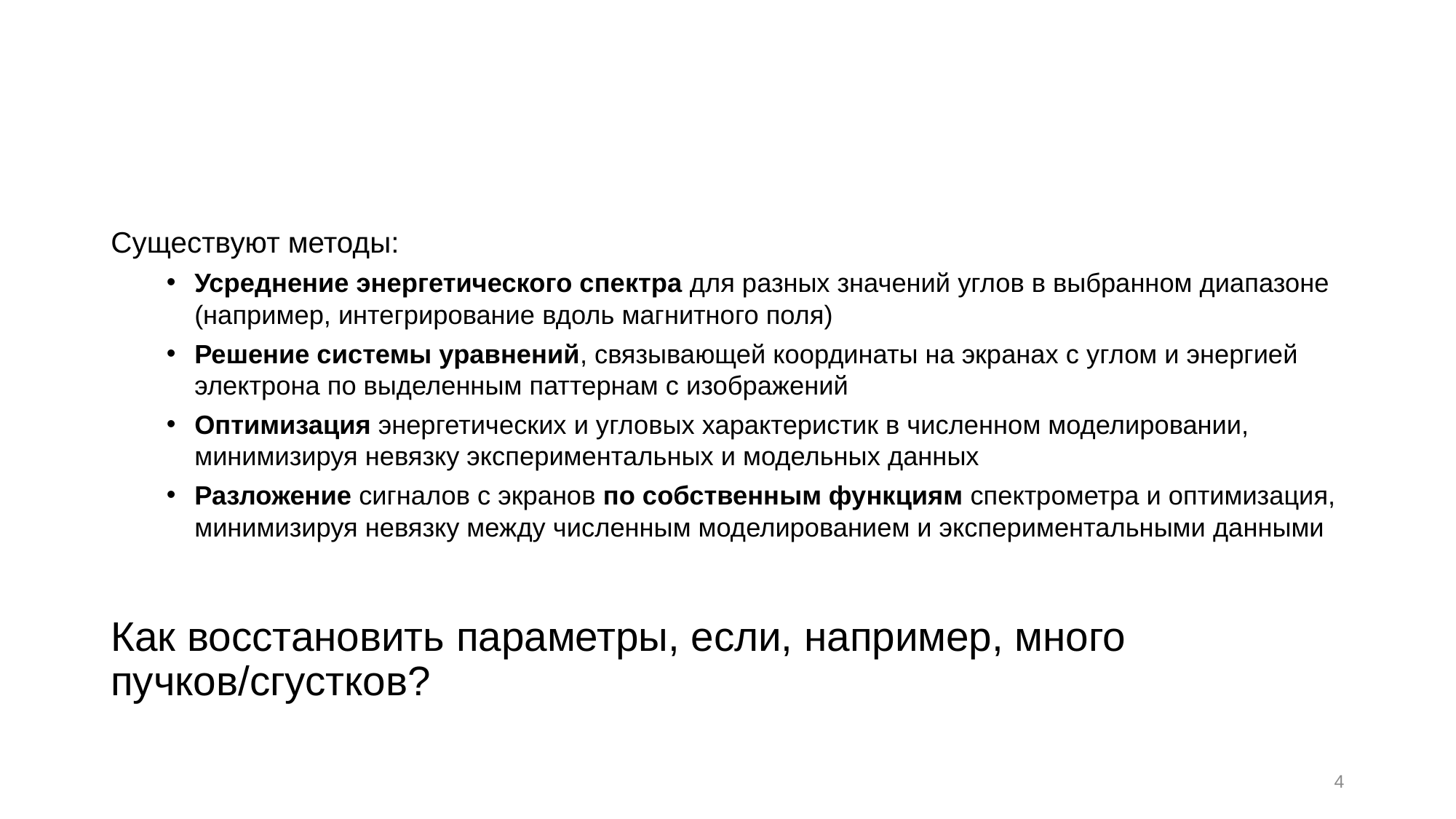

#
Существуют методы:
Усреднение энергетического спектра для разных значений углов в выбранном диапазоне (например, интегрирование вдоль магнитного поля)
Решение системы уравнений, связывающей координаты на экранах с углом и энергией электрона по выделенным паттернам с изображений
Оптимизация энергетических и угловых характеристик в численном моделировании, минимизируя невязку экспериментальных и модельных данных
Разложение сигналов с экранов по собственным функциям спектрометра и оптимизация, минимизируя невязку между численным моделированием и экспериментальными данными

Как восстановить параметры, если, например, много пучков/сгустков?
4